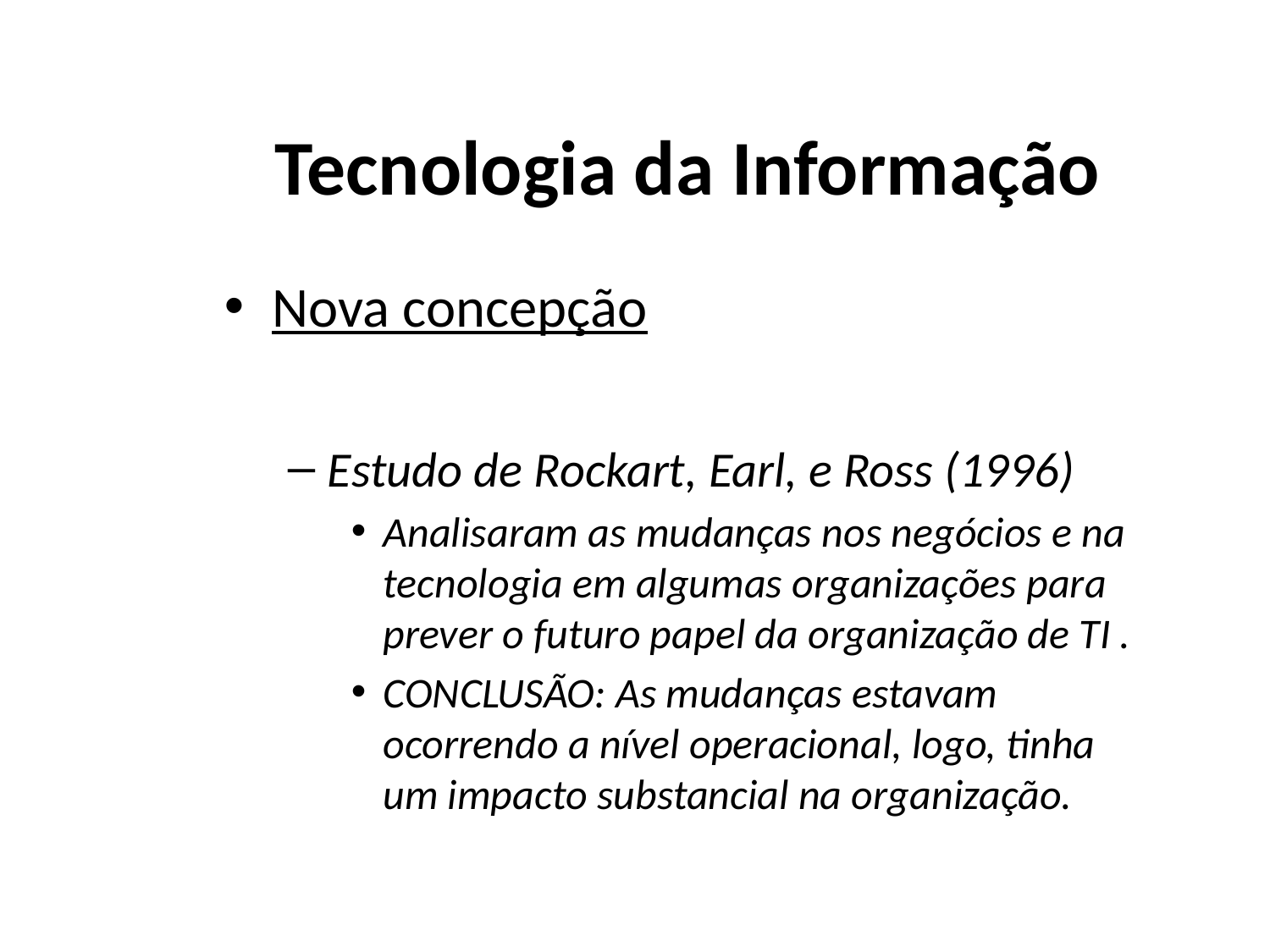

# Tecnologia da Informação
Nova concepção

Estudo de Rockart, Earl, e Ross (1996)
Analisaram as mudanças nos negócios e na tecnologia em algumas organizações para prever o futuro papel da organização de TI .
CONCLUSÃO: As mudanças estavam ocorrendo a nível operacional, logo, tinha um impacto substancial na organização.